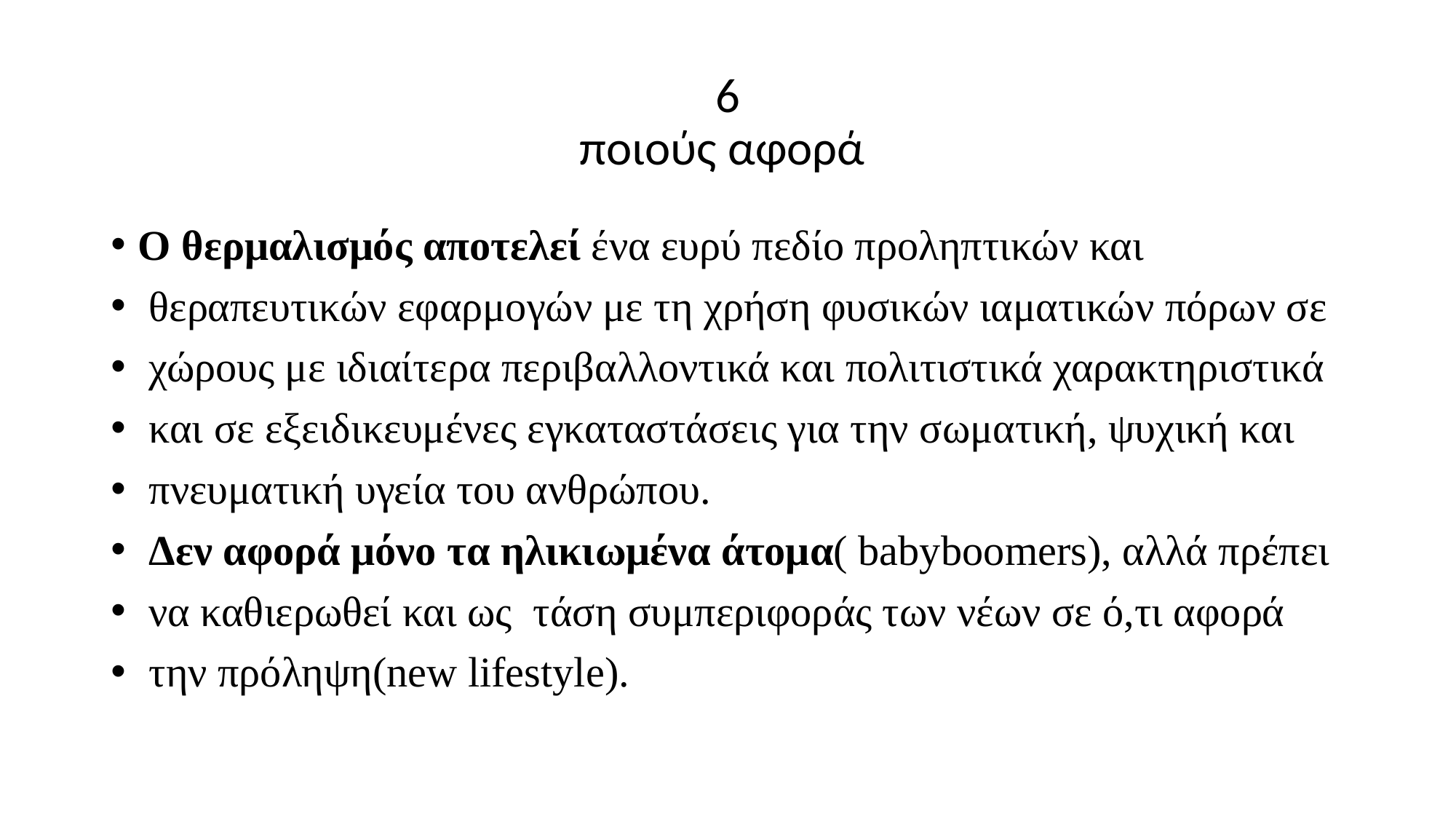

# 6 ποιούς αφορά
Ο θερμαλισμός αποτελεί ένα ευρύ πεδίο προληπτικών και
 θεραπευτικών εφαρμογών με τη χρήση φυσικών ιαματικών πόρων σε
 χώρους με ιδιαίτερα περιβαλλοντικά και πολιτιστικά χαρακτηριστικά
 και σε εξειδικευμένες εγκαταστάσεις για την σωματική, ψυχική και
 πνευματική υγεία του ανθρώπου.
 Δεν αφορά μόνο τα ηλικιωμένα άτομα( babyboomers), αλλά πρέπει
 να καθιερωθεί και ως  τάση συμπεριφοράς των νέων σε ό,τι αφορά
 την πρόληψη(new lifestyle).